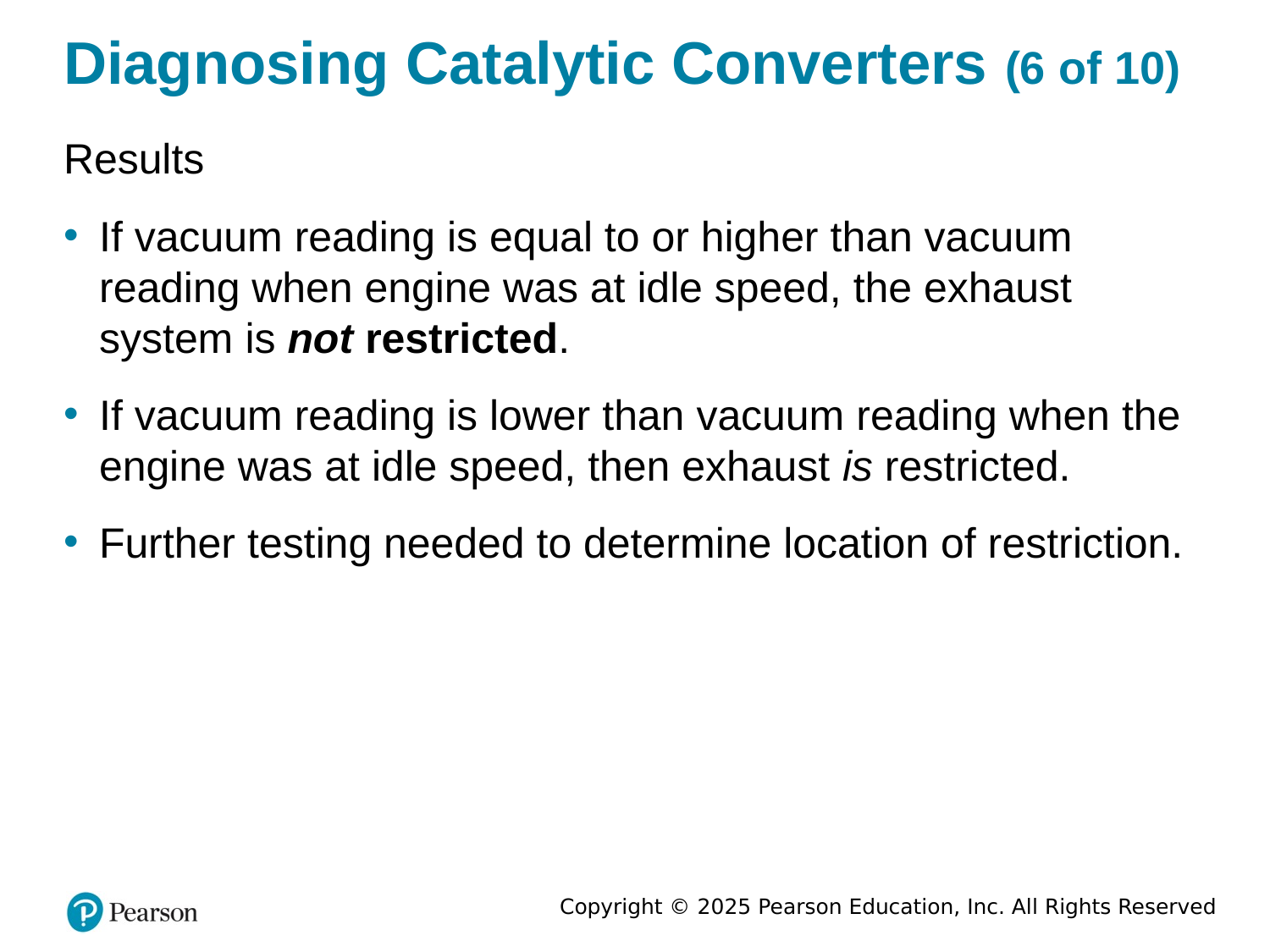

# Diagnosing Catalytic Converters (6 of 10)
Results
If vacuum reading is equal to or higher than vacuum reading when engine was at idle speed, the exhaust system is not restricted.
If vacuum reading is lower than vacuum reading when the engine was at idle speed, then exhaust is restricted.
Further testing needed to determine location of restriction.